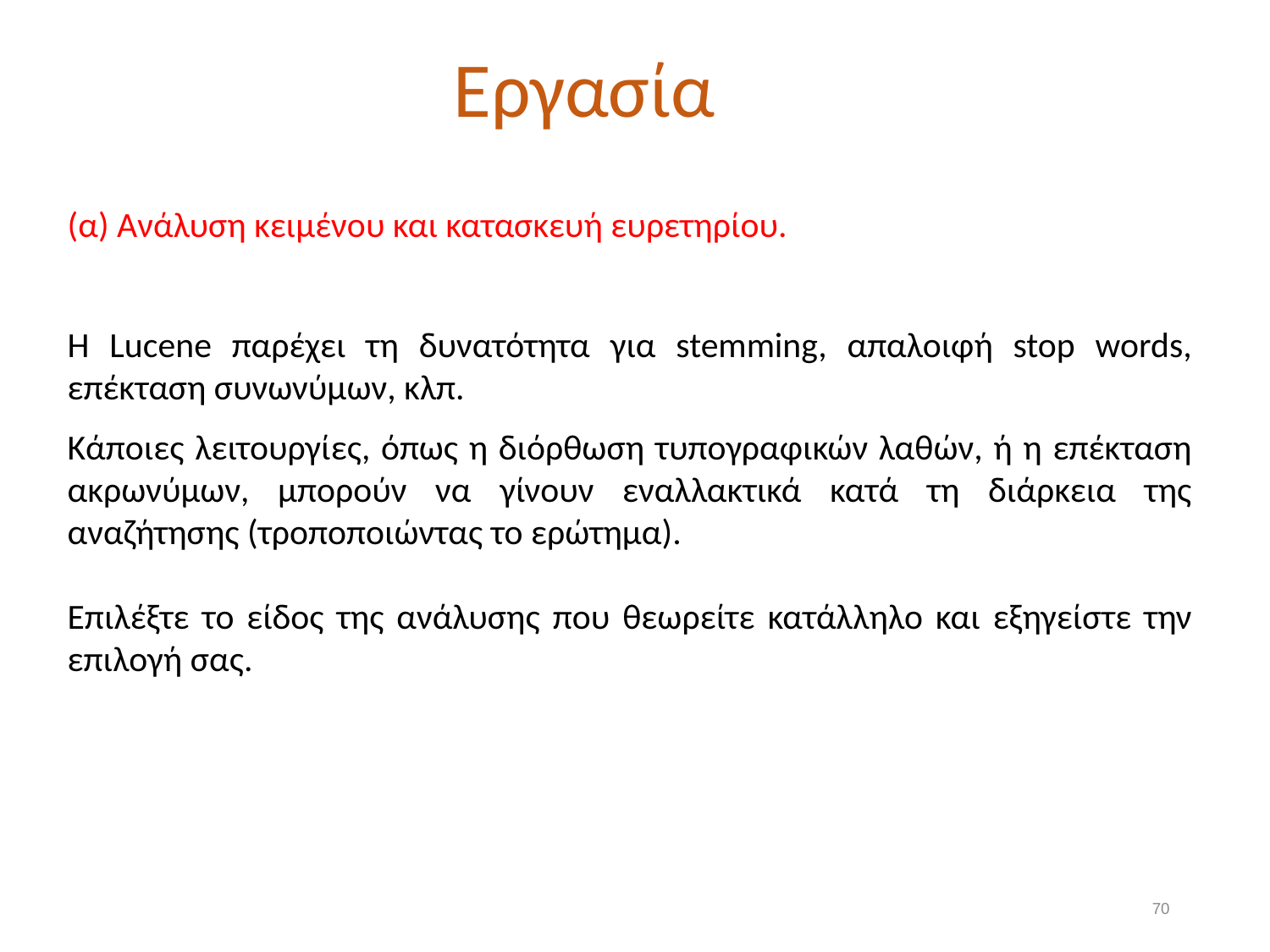

# Εργασία
(α) Ανάλυση κειμένου και κατασκευή ευρετηρίου.

H Lucene παρέχει τη δυνατότητα για stemming, απαλοιφή stop words, επέκταση συνωνύμων, κλπ.
Κάποιες λειτουργίες, όπως η διόρθωση τυπογραφικών λαθών, ή η επέκταση ακρωνύμων, μπορούν να γίνουν εναλλακτικά κατά τη διάρκεια της αναζήτησης (τροποποιώντας το ερώτημα).
Επιλέξτε το είδος της ανάλυσης που θεωρείτε κατάλληλο και εξηγείστε την επιλογή σας.

70